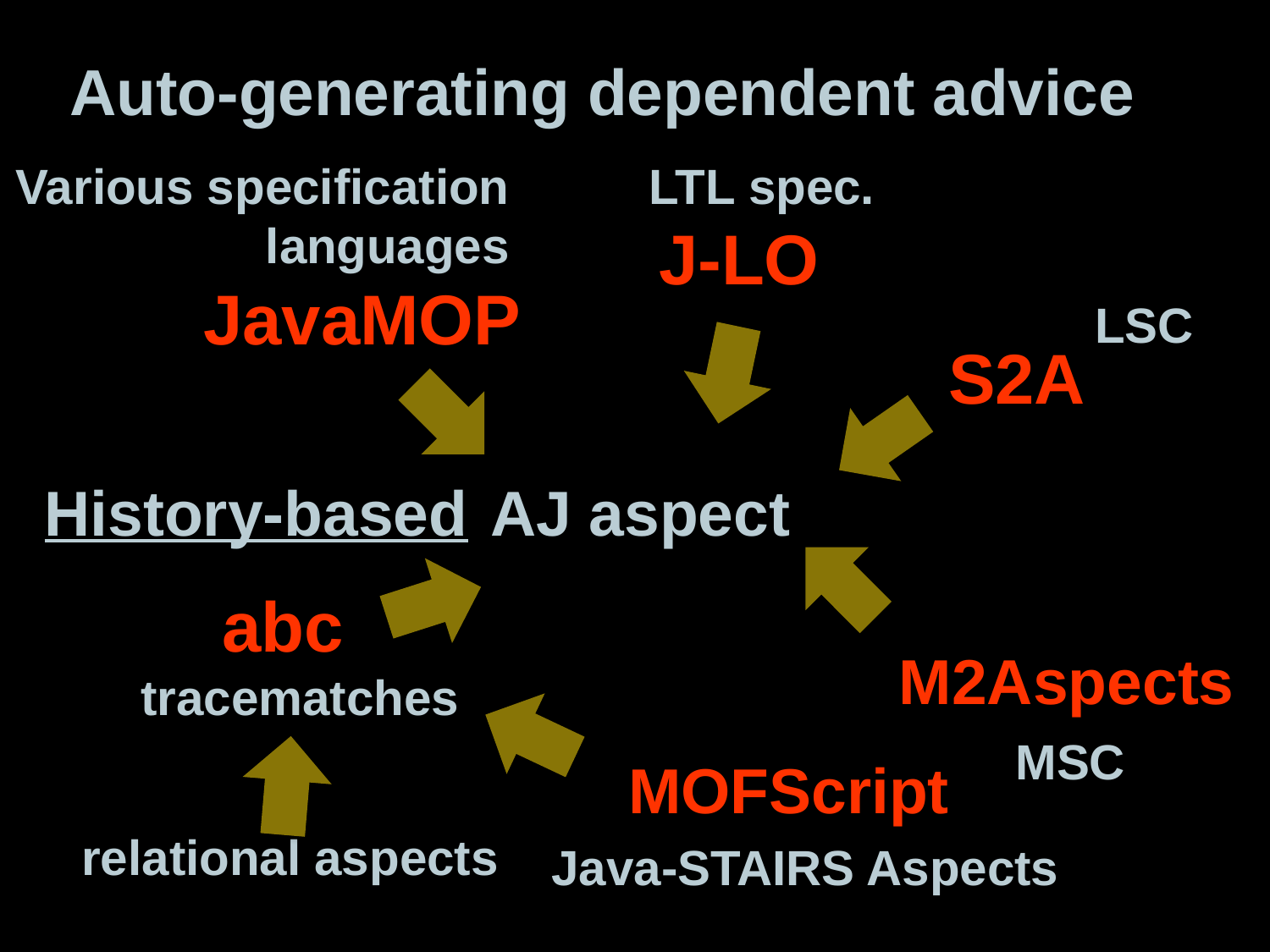

# Auto-generating dependent advice
Various specification
 languages
LTL spec.
J-LO
LSC

S2A

M2Aspects

MSC
MOFScript
Java-STAIRS Aspects
JavaMOP

History-based
AJ aspect

abc
tracematches

relational aspects